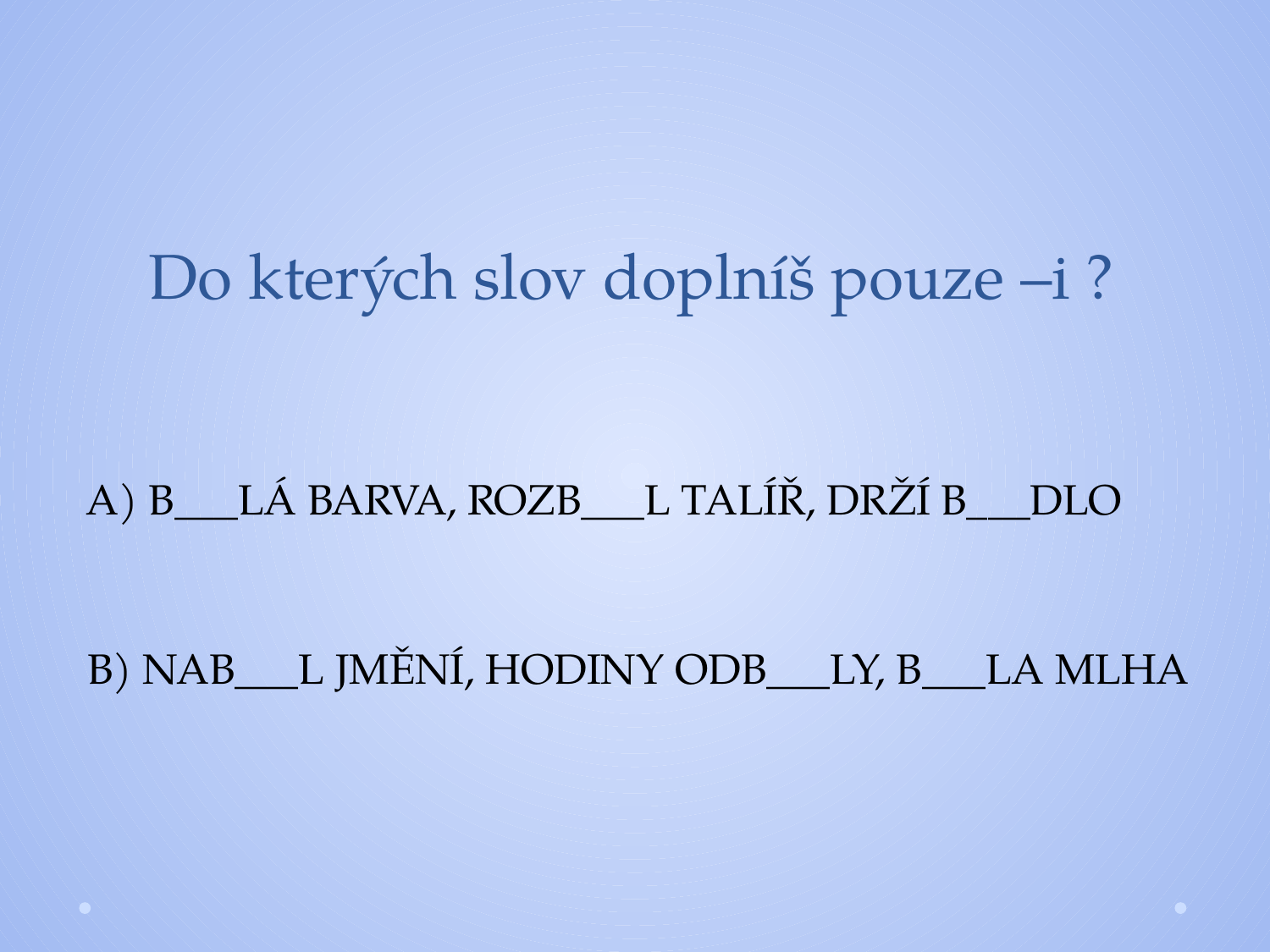

# Do kterých slov doplníš pouze –i ?
A) B___LÁ BARVA, ROZB___L TALÍŘ, DRŽÍ B___DLO
B) NAB___L JMĚNÍ, HODINY ODB___LY, B___LA MLHA